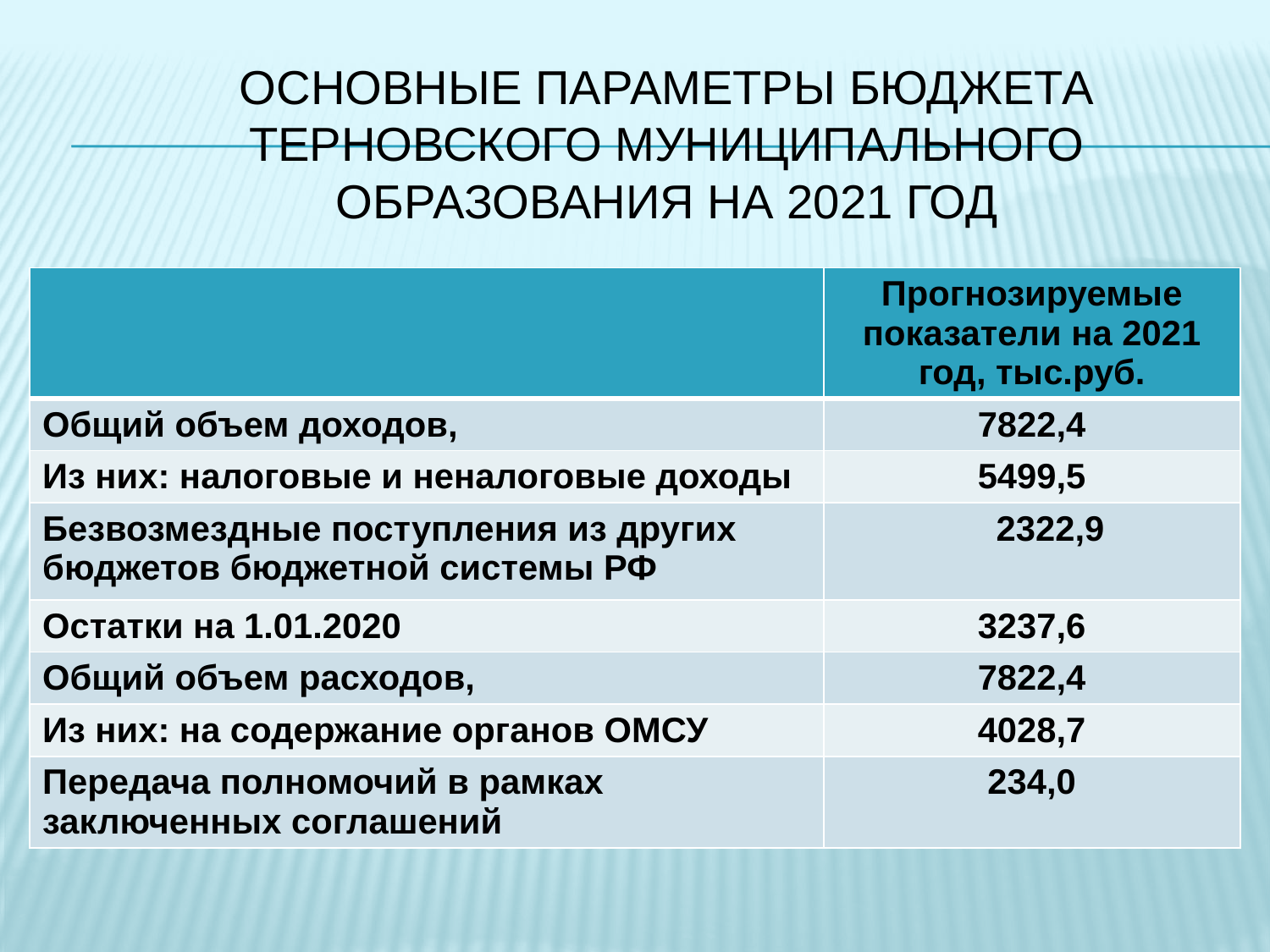

# Основные параметры бюджета ТЕРНОВСКОГО муниципального образования на 2021 год
|  | Прогнозируемые показатели на 2021 год, тыс.руб. |
| --- | --- |
| Общий объем доходов, | 7822,4 |
| Из них: налоговые и неналоговые доходы | 5499,5 |
| Безвозмездные поступления из других бюджетов бюджетной системы РФ | 2322,9 |
| Остатки на 1.01.2020 | 3237,6 |
| Общий объем расходов, | 7822,4 |
| Из них: на содержание органов ОМСУ | 4028,7 |
| Передача полномочий в рамках заключенных соглашений | 234,0 |